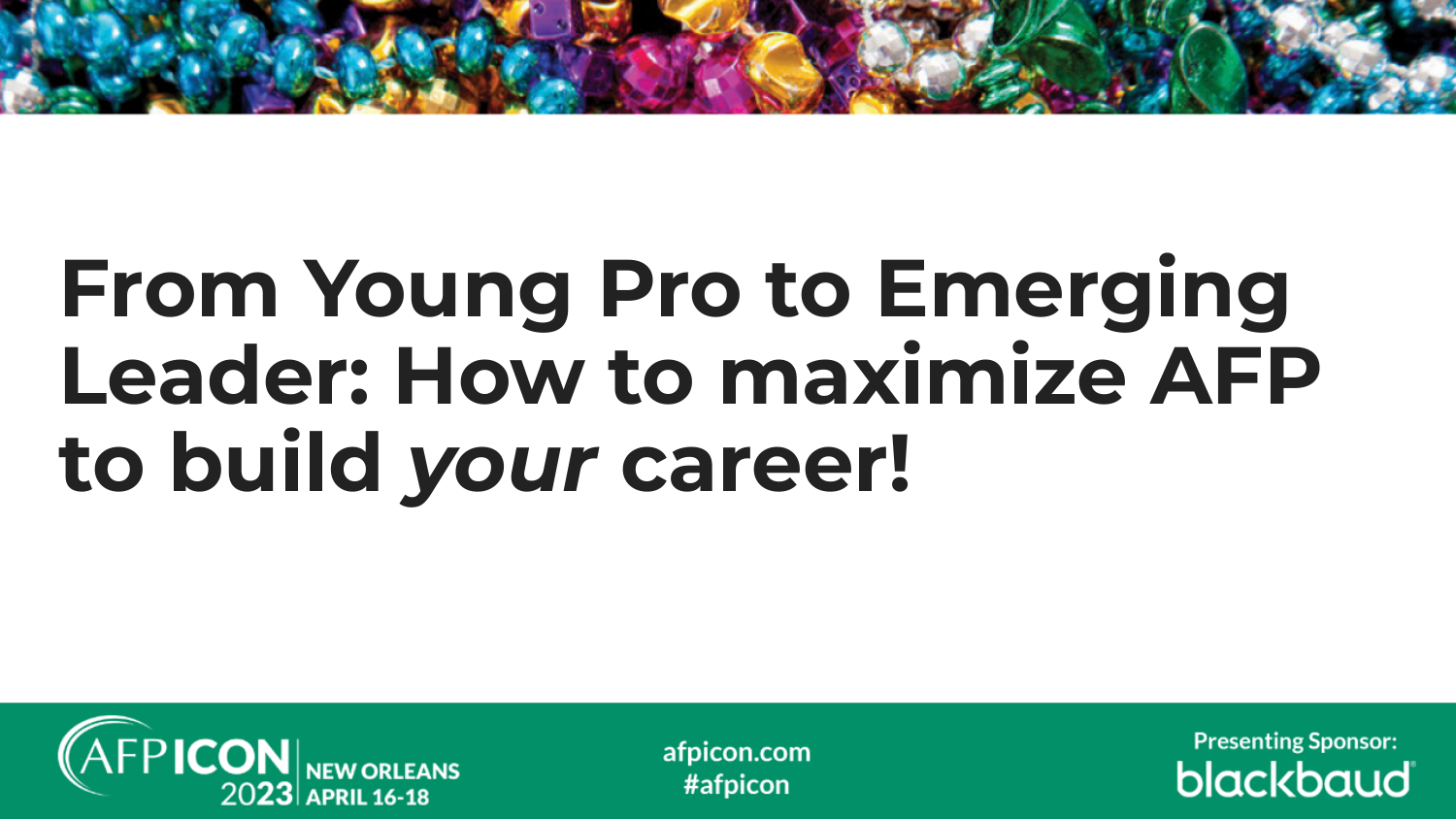

# From Young Pro to Emerging Leader: How to maximize AFP to build your career!